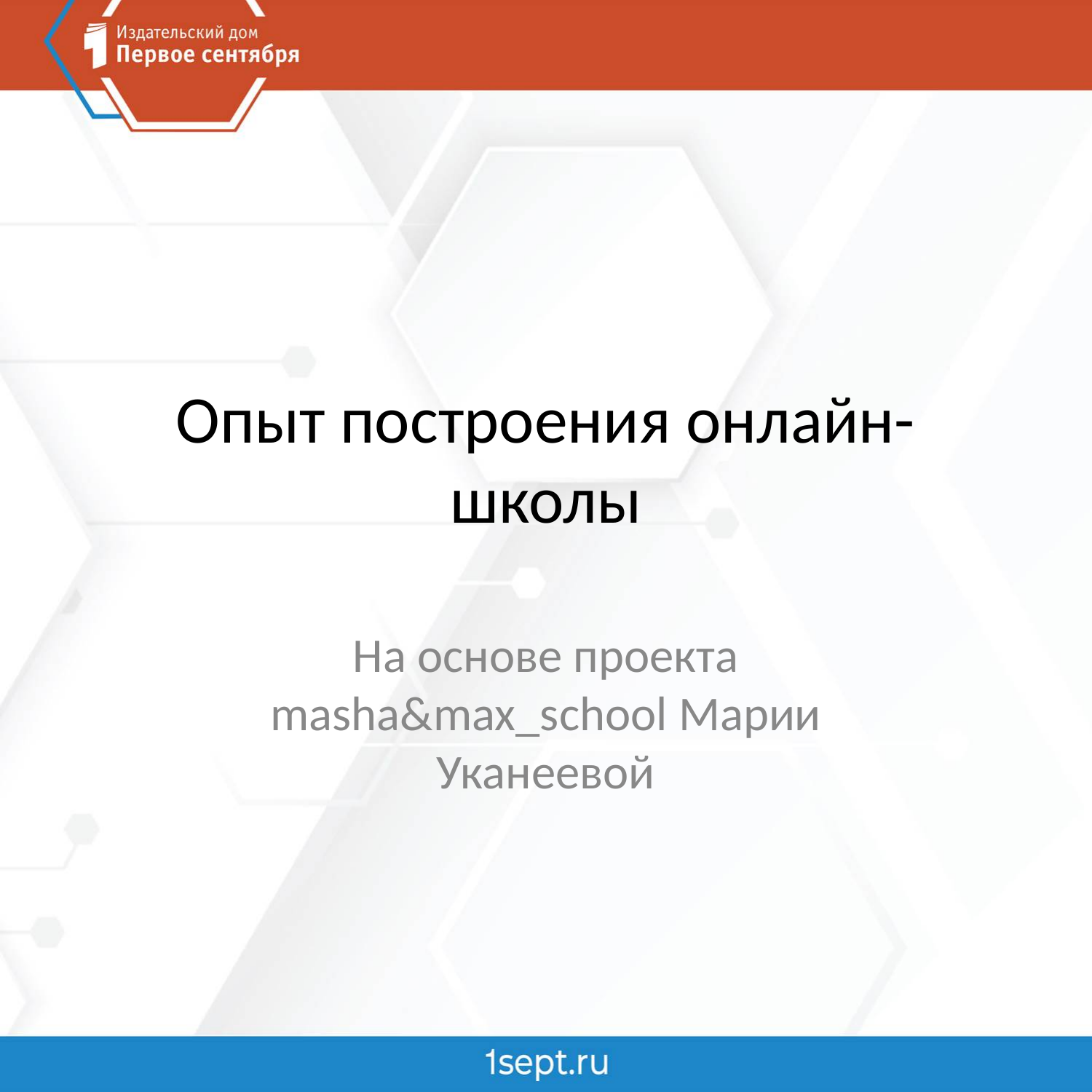

# Опыт построения онлайн-школы
На основе проекта masha&max_school Марии Уканеевой